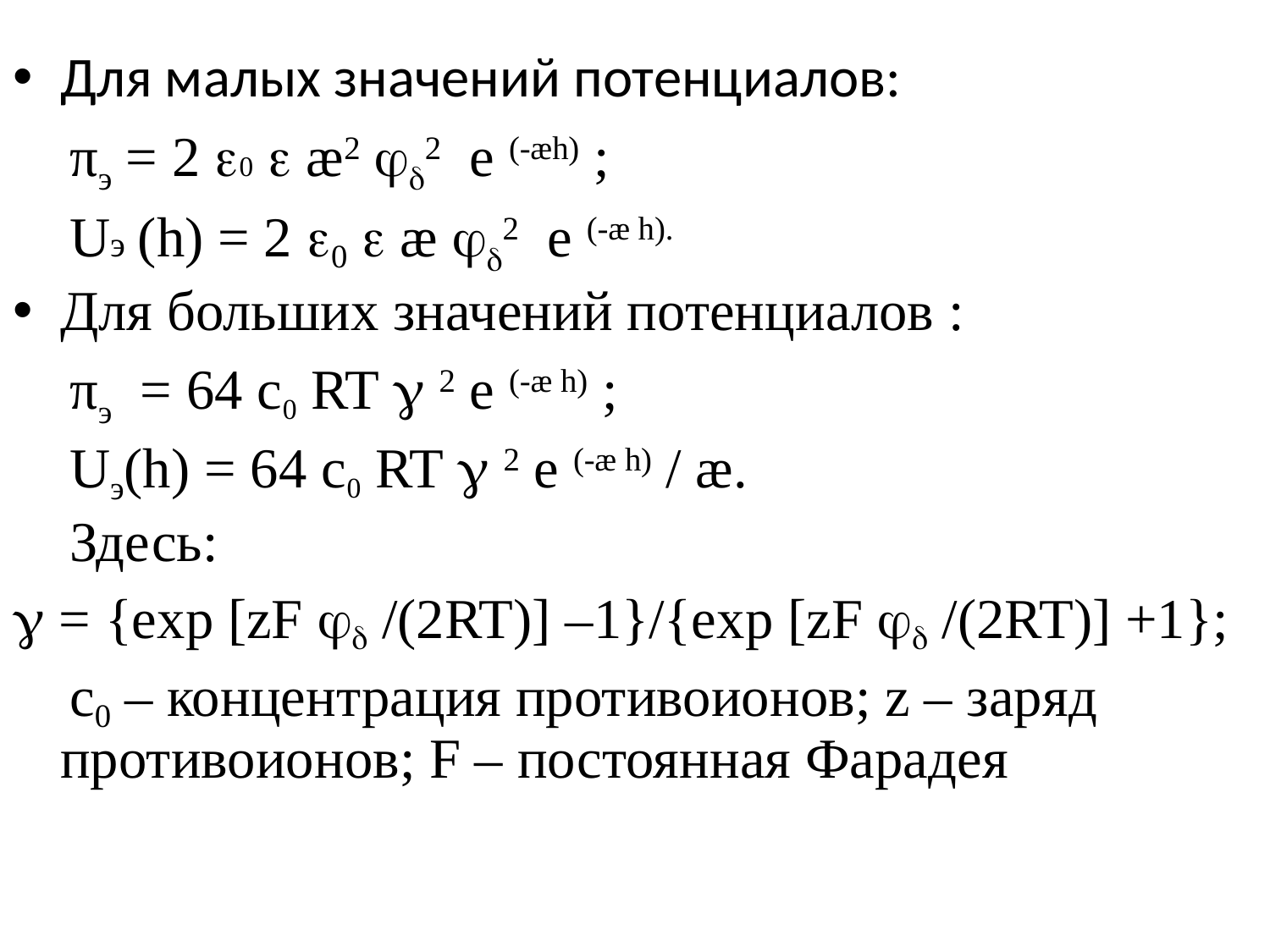

Для малых значений потенциалов:
    πэ = 2 ε0 ε æ2 ϕδ2  e (-æh) ;
    Uэ (h) = 2 ε0 ε æ ϕδ2  e (-æ h).
Для больших значений потенциалов :
    πэ  = 64 с0 RT γ 2 e (-æ h) ;
    Uэ(h) = 64 с0 RT γ 2 e (-æ h) / æ.
    Здесь:
γ = {exp [zF ϕδ /(2RT)] –1}/{exp [zF ϕδ /(2RT)] +1};
    с0 – концентрация противоионов; z – заряд противоионов; F – постоянная Фарадея